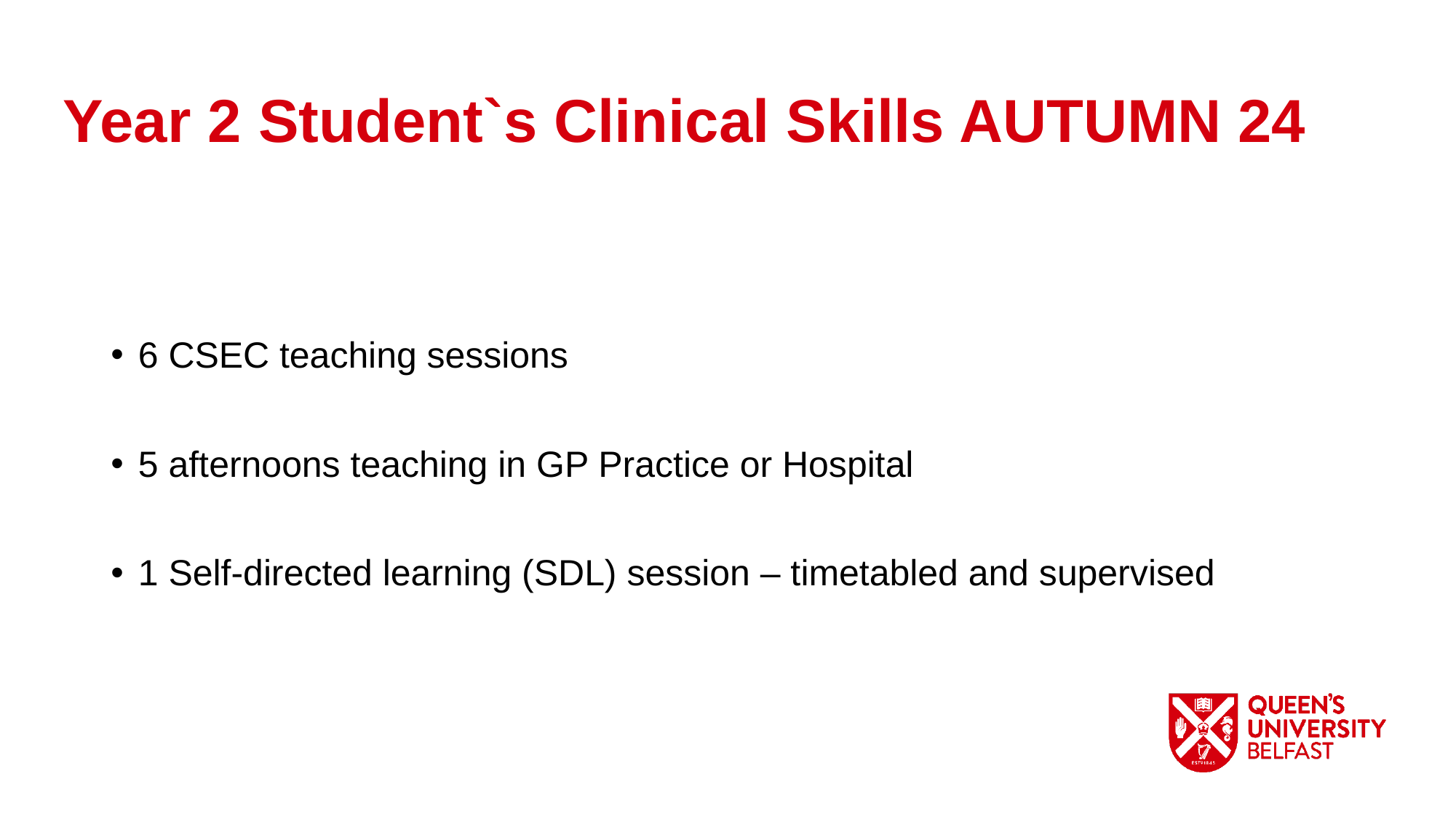

# Year 2 Student`s Clinical Skills AUTUMN 24

6 CSEC teaching sessions

5 afternoons teaching in GP Practice or Hospital

1 Self-directed learning (SDL) session – timetabled and supervised